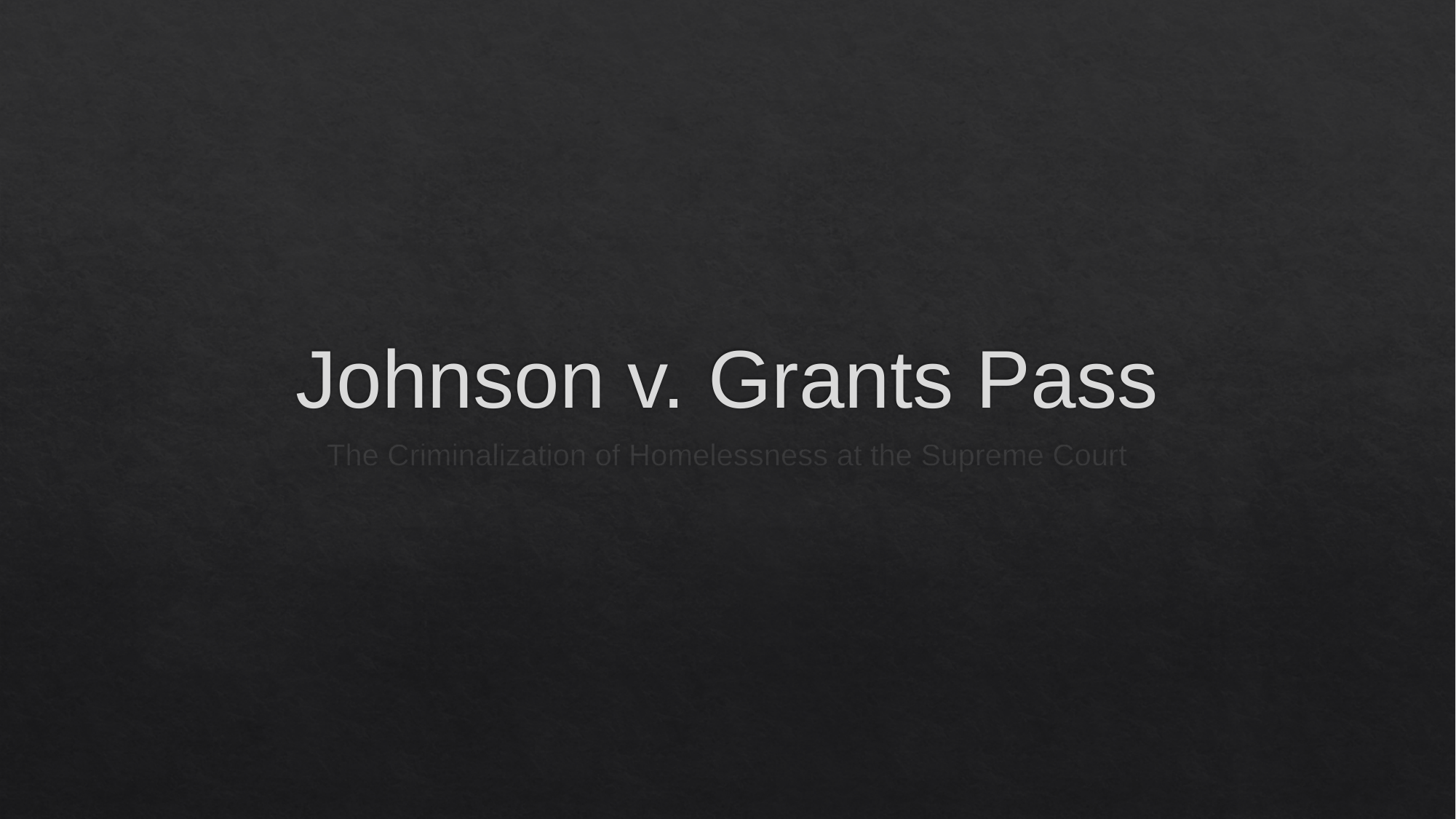

# Johnson v. Grants Pass
The Criminalization of Homelessness at the Supreme Court